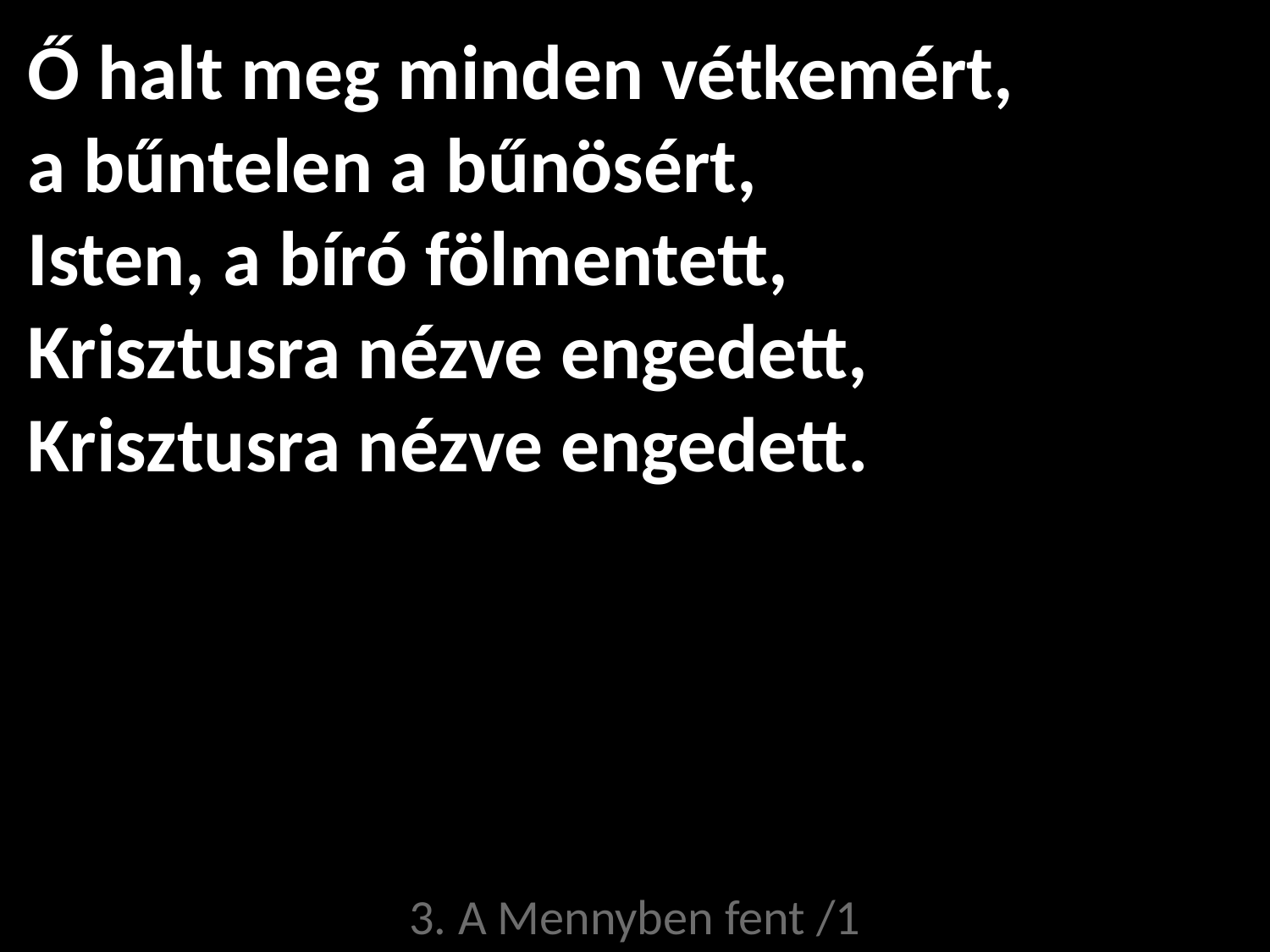

# Ő halt meg minden vétkemért, a bűntelen a bűnösért, Isten, a bíró fölmentett, Krisztusra nézve engedett, Krisztusra nézve engedett.
3. A Mennyben fent /1